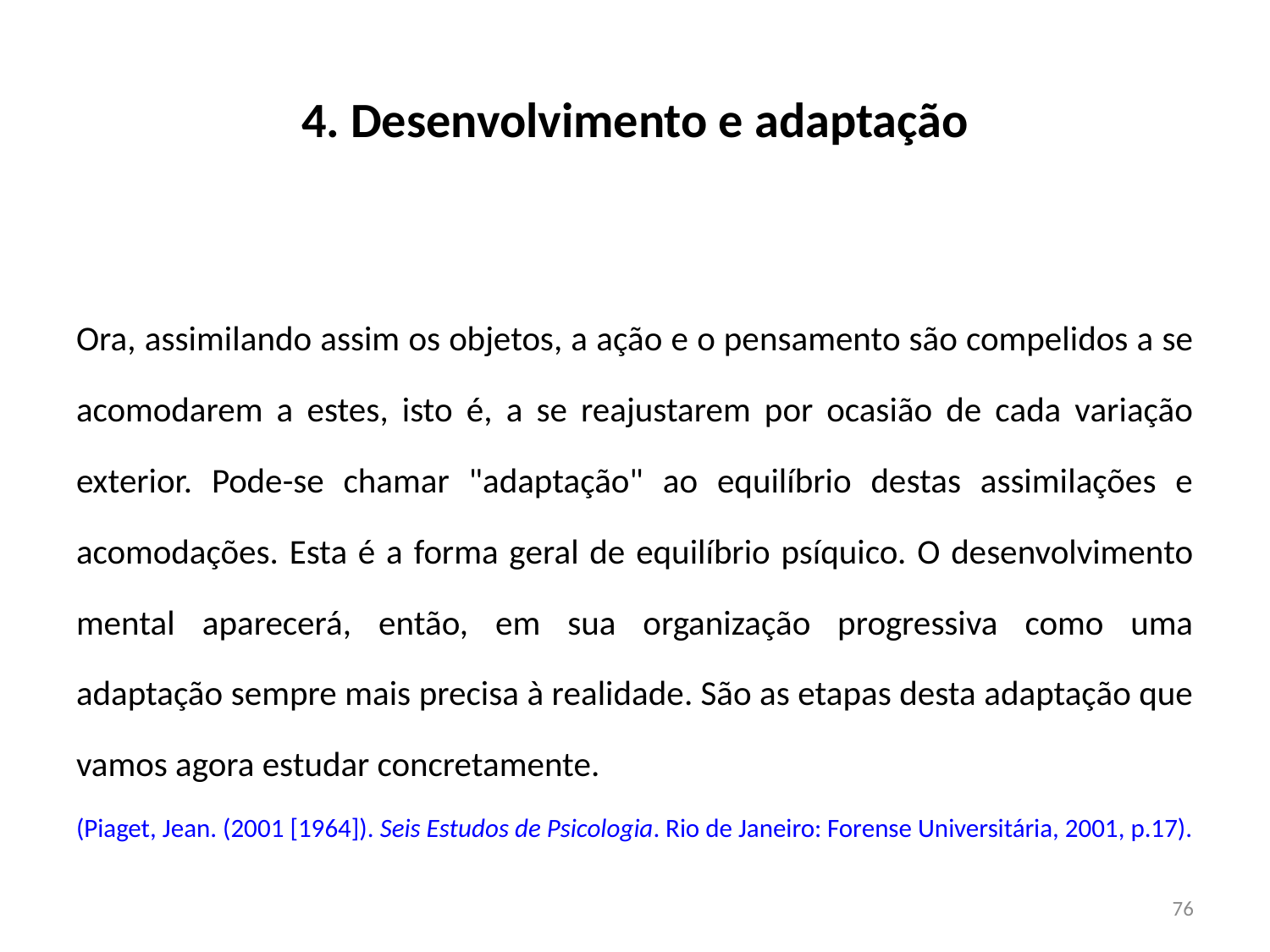

# 4. Desenvolvimento e adaptação

Ora, assimilando assim os objetos, a ação e o pensamento são compelidos a se acomodarem a estes, isto é, a se reajustarem por ocasião de cada variação exterior. Pode-se chamar "adaptação" ao equilíbrio destas assimilações e acomodações. Esta é a forma geral de equilíbrio psíquico. O desenvolvimento mental aparecerá, então, em sua organização progressiva como uma adaptação sempre mais precisa à realidade. São as etapas desta adaptação que vamos agora estudar concretamente.
(Piaget, Jean. (2001 [1964]). Seis Estudos de Psicologia. Rio de Janeiro: Forense Universitária, 2001, p.17).

76